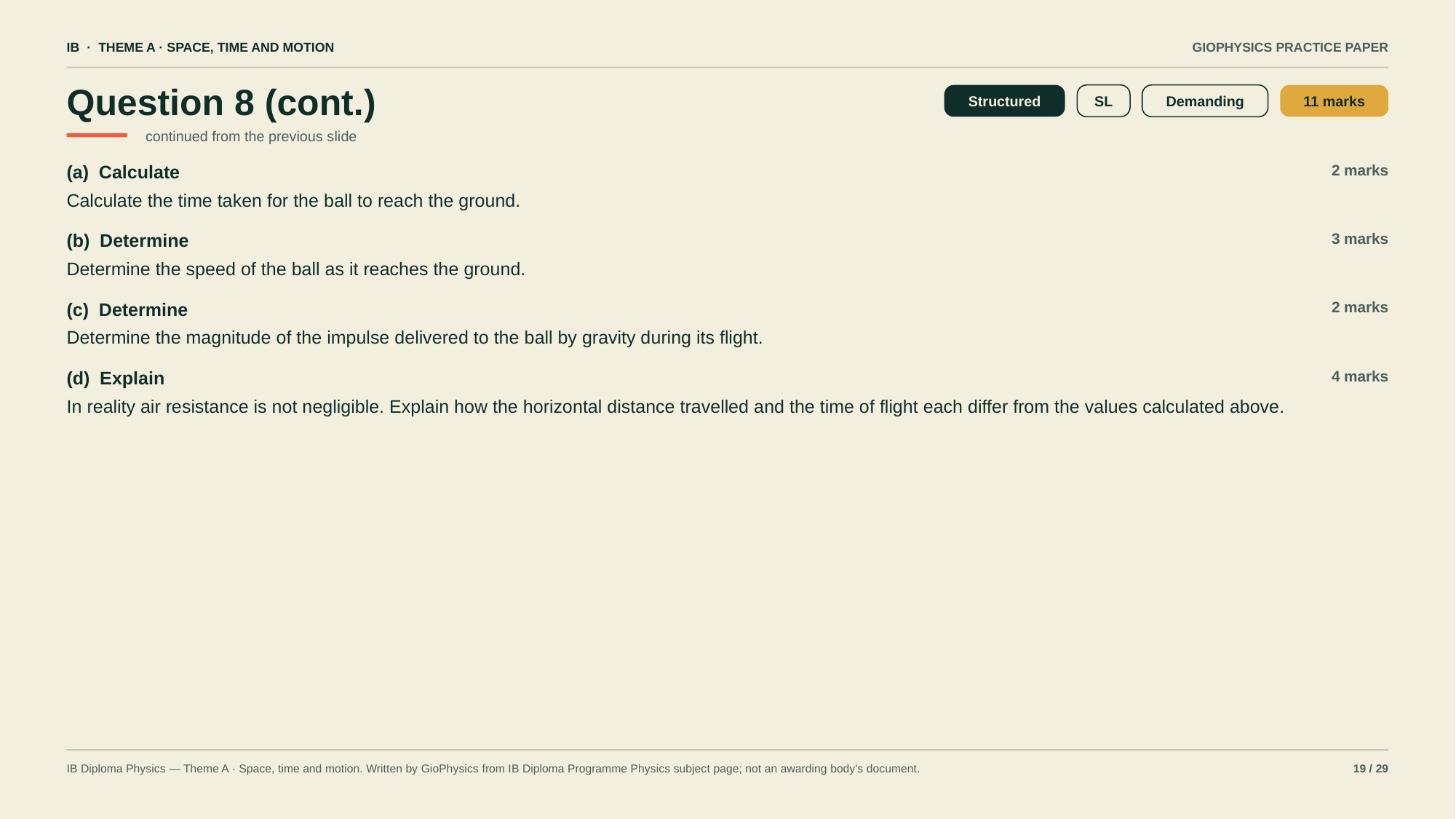

IB  ·  THEME A · SPACE, TIME AND MOTION
GIOPHYSICS PRACTICE PAPER

Question 8 (cont.)

Structured

SL

Demanding

11 marks
continued from the previous slide

(a)  Calculate
2 marks
Calculate the time taken for the ball to reach the ground.
(b)  Determine
3 marks
Determine the speed of the ball as it reaches the ground.
(c)  Determine
2 marks
Determine the magnitude of the impulse delivered to the ball by gravity during its flight.
(d)  Explain
4 marks
In reality air resistance is not negligible. Explain how the horizontal distance travelled and the time of flight each differ from the values calculated above.

IB Diploma Physics — Theme A · Space, time and motion. Written by GioPhysics from IB Diploma Programme Physics subject page; not an awarding body's document.
19 / 29